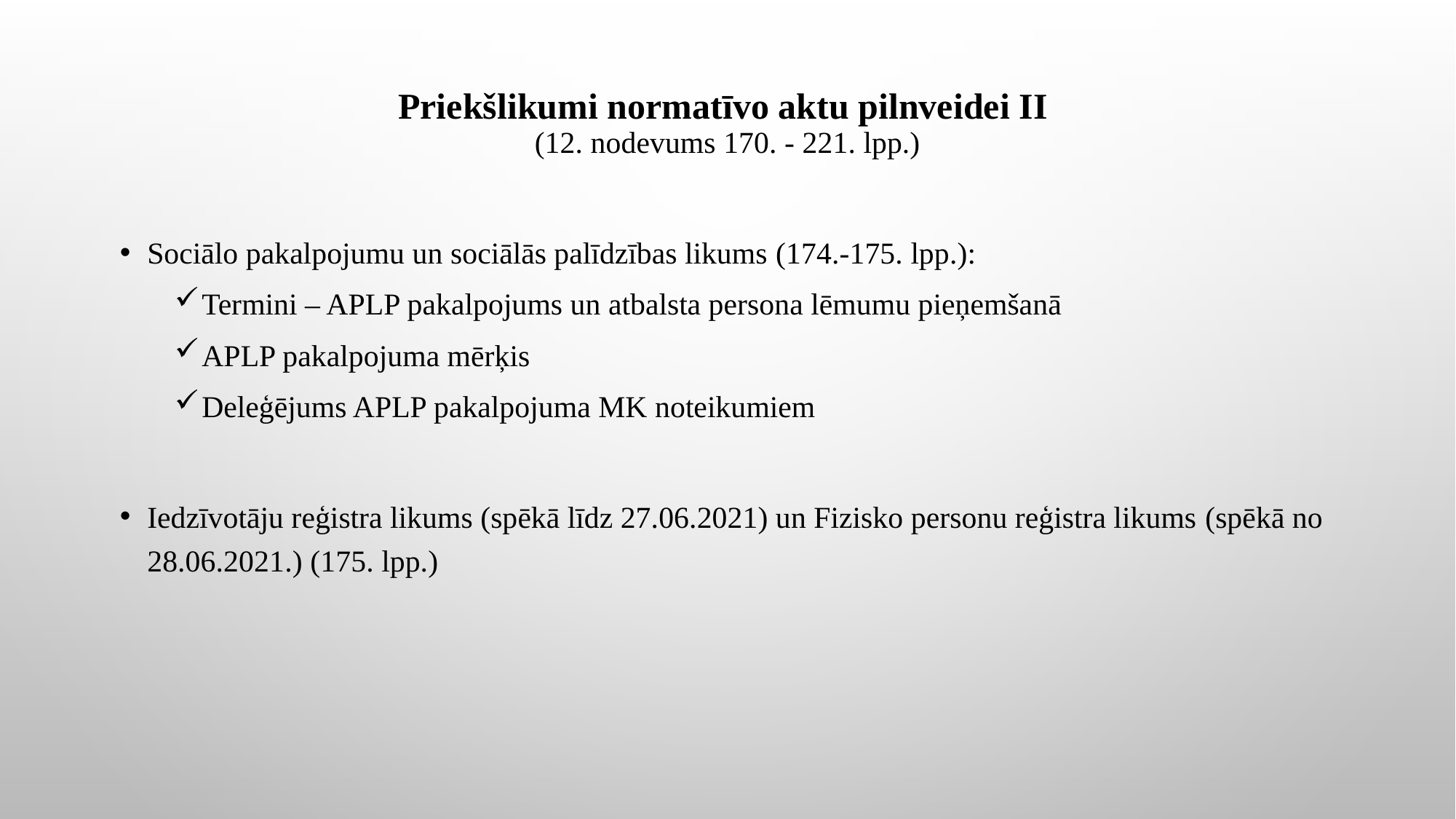

# Priekšlikumi normatīvo aktu pilnveidei II (12. nodevums 170. - 221. lpp.)
Sociālo pakalpojumu un sociālās palīdzības likums (174.-175. lpp.):
Termini – APLP pakalpojums un atbalsta persona lēmumu pieņemšanā
APLP pakalpojuma mērķis
Deleģējums APLP pakalpojuma MK noteikumiem

Iedzīvotāju reģistra likums (spēkā līdz 27.06.2021) un Fizisko personu reģistra likums (spēkā no 28.06.2021.) (175. lpp.)